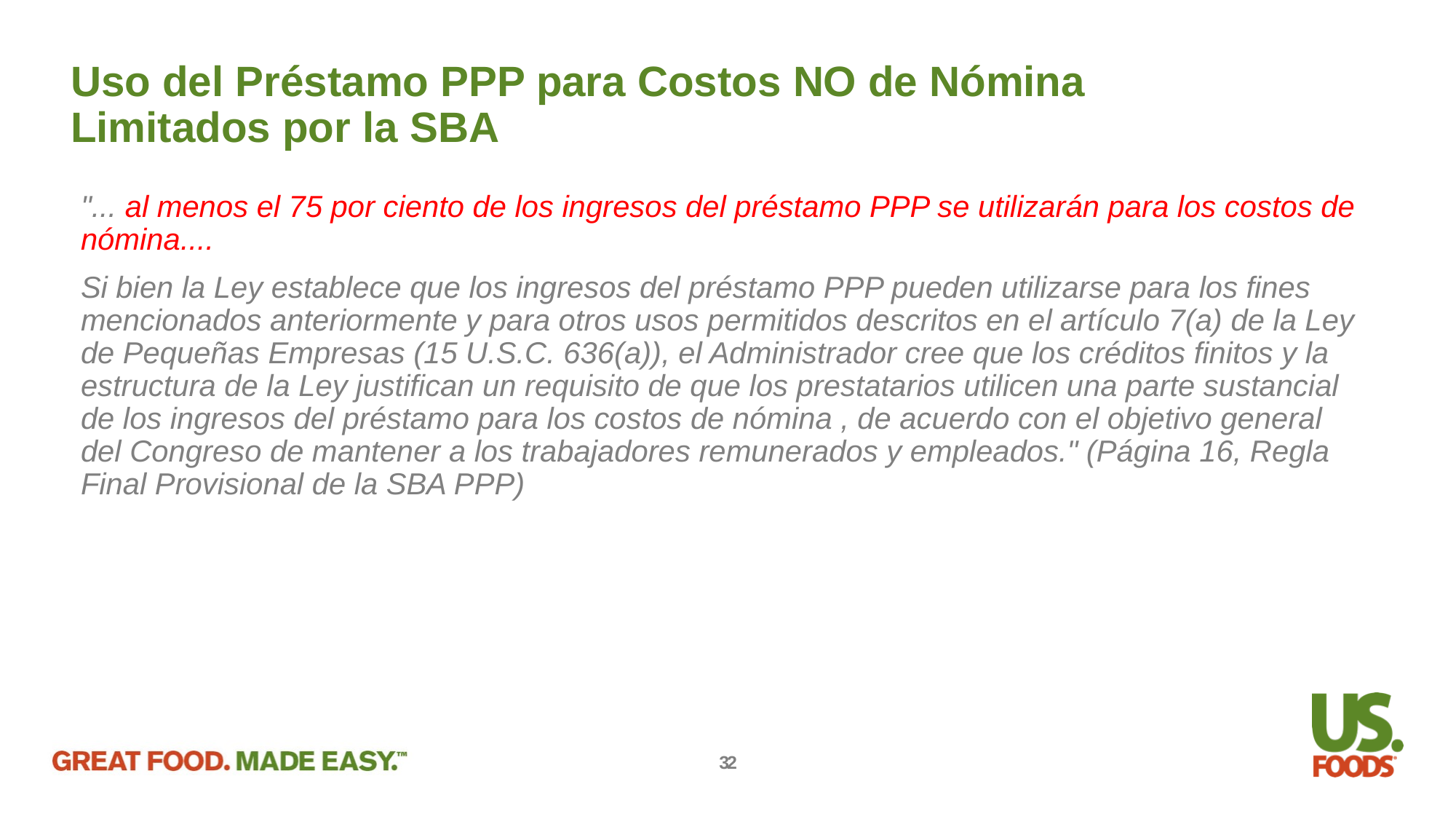

Uso del Préstamo PPP para Costos NO de Nómina Limitados por la SBA
"... al menos el 75 por ciento de los ingresos del préstamo PPP se utilizarán para los costos de nómina....
Si bien la Ley establece que los ingresos del préstamo PPP pueden utilizarse para los fines mencionados anteriormente y para otros usos permitidos descritos en el artículo 7(a) de la Ley de Pequeñas Empresas (15 U.S.C. 636(a)), el Administrador cree que los créditos finitos y la estructura de la Ley justifican un requisito de que los prestatarios utilicen una parte sustancial de los ingresos del préstamo para los costos de nómina , de acuerdo con el objetivo general del Congreso de mantener a los trabajadores remunerados y empleados." (Página 16, Regla Final Provisional de la SBA PPP)